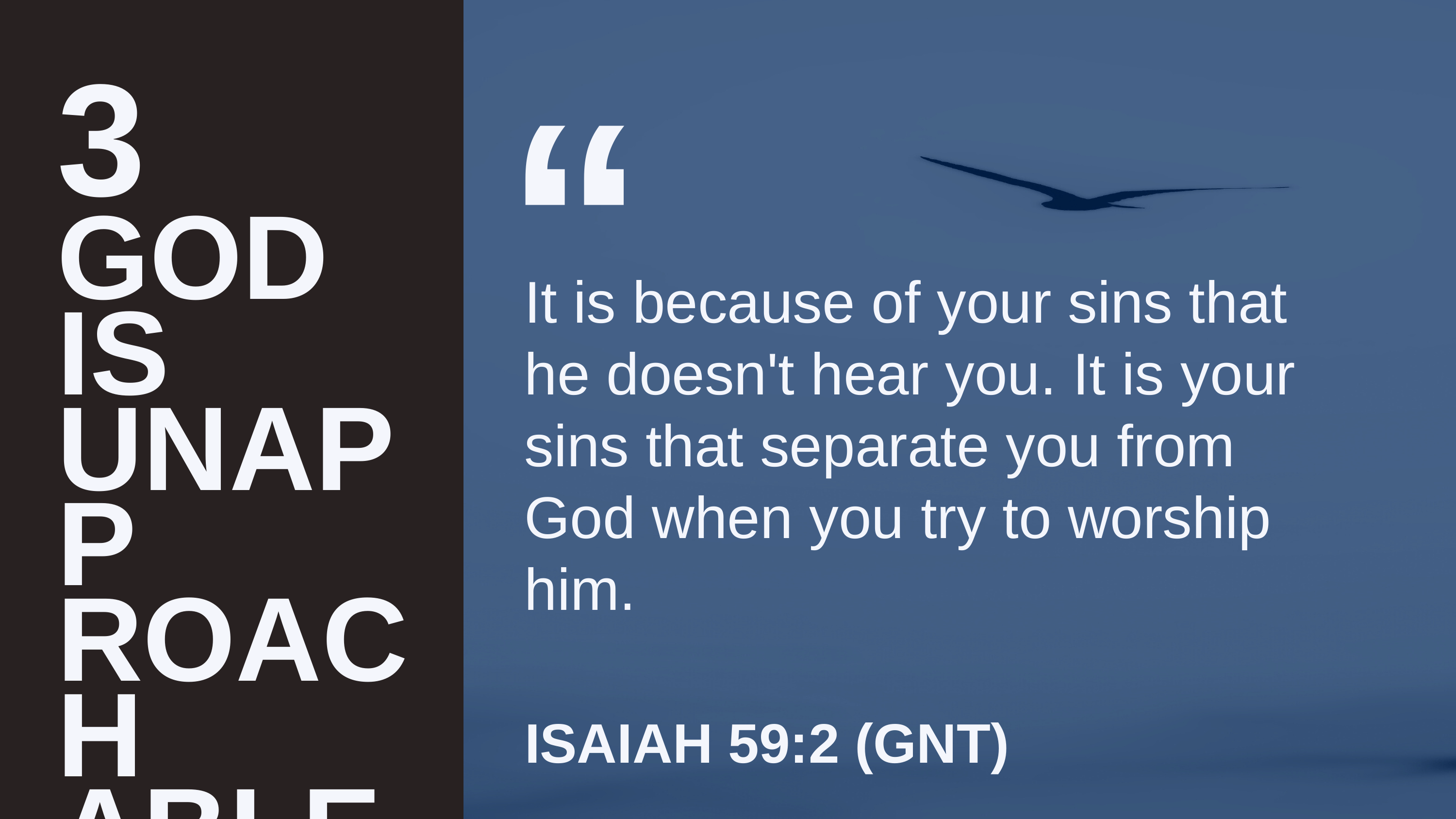

3
GOD IS UNAPP
ROACH
ABLE
“
It is because of your sins that he doesn't hear you. It is your sins that separate you from God when you try to worship him.
ISAIAH 59:2 (GNT)